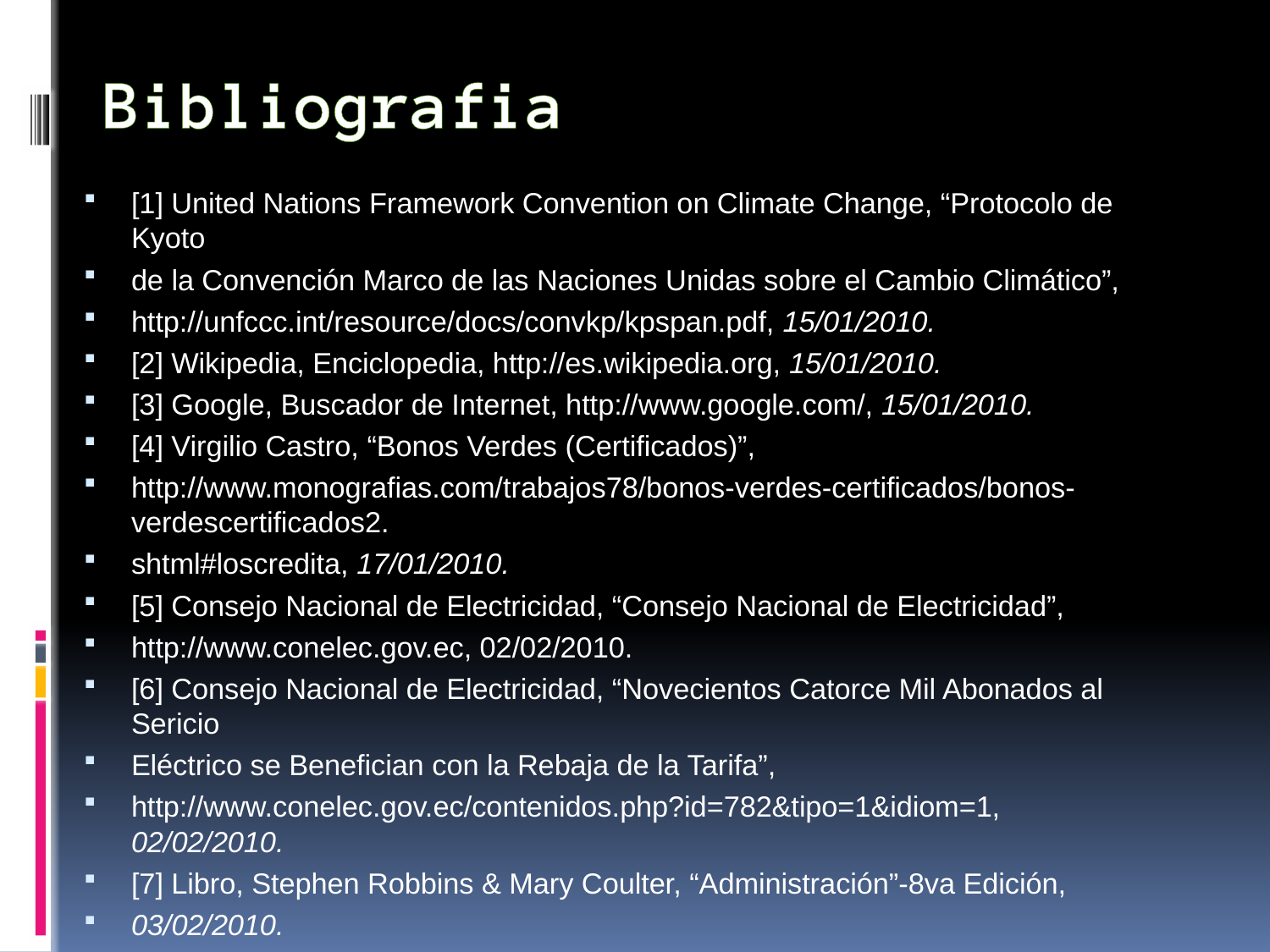

Bibliografia
[1] United Nations Framework Convention on Climate Change, “Protocolo de Kyoto
de la Convención Marco de las Naciones Unidas sobre el Cambio Climático”,
http://unfccc.int/resource/docs/convkp/kpspan.pdf, 15/01/2010.
[2] Wikipedia, Enciclopedia, http://es.wikipedia.org, 15/01/2010.
[3] Google, Buscador de Internet, http://www.google.com/, 15/01/2010.
[4] Virgilio Castro, “Bonos Verdes (Certificados)”,
http://www.monografias.com/trabajos78/bonos-verdes-certificados/bonos-verdescertificados2.
shtml#loscredita, 17/01/2010.
[5] Consejo Nacional de Electricidad, “Consejo Nacional de Electricidad”,
http://www.conelec.gov.ec, 02/02/2010.
[6] Consejo Nacional de Electricidad, “Novecientos Catorce Mil Abonados al Sericio
Eléctrico se Benefician con la Rebaja de la Tarifa”,
http://www.conelec.gov.ec/contenidos.php?id=782&tipo=1&idiom=1, 02/02/2010.
[7] Libro, Stephen Robbins & Mary Coulter, “Administración”-8va Edición,
03/02/2010.